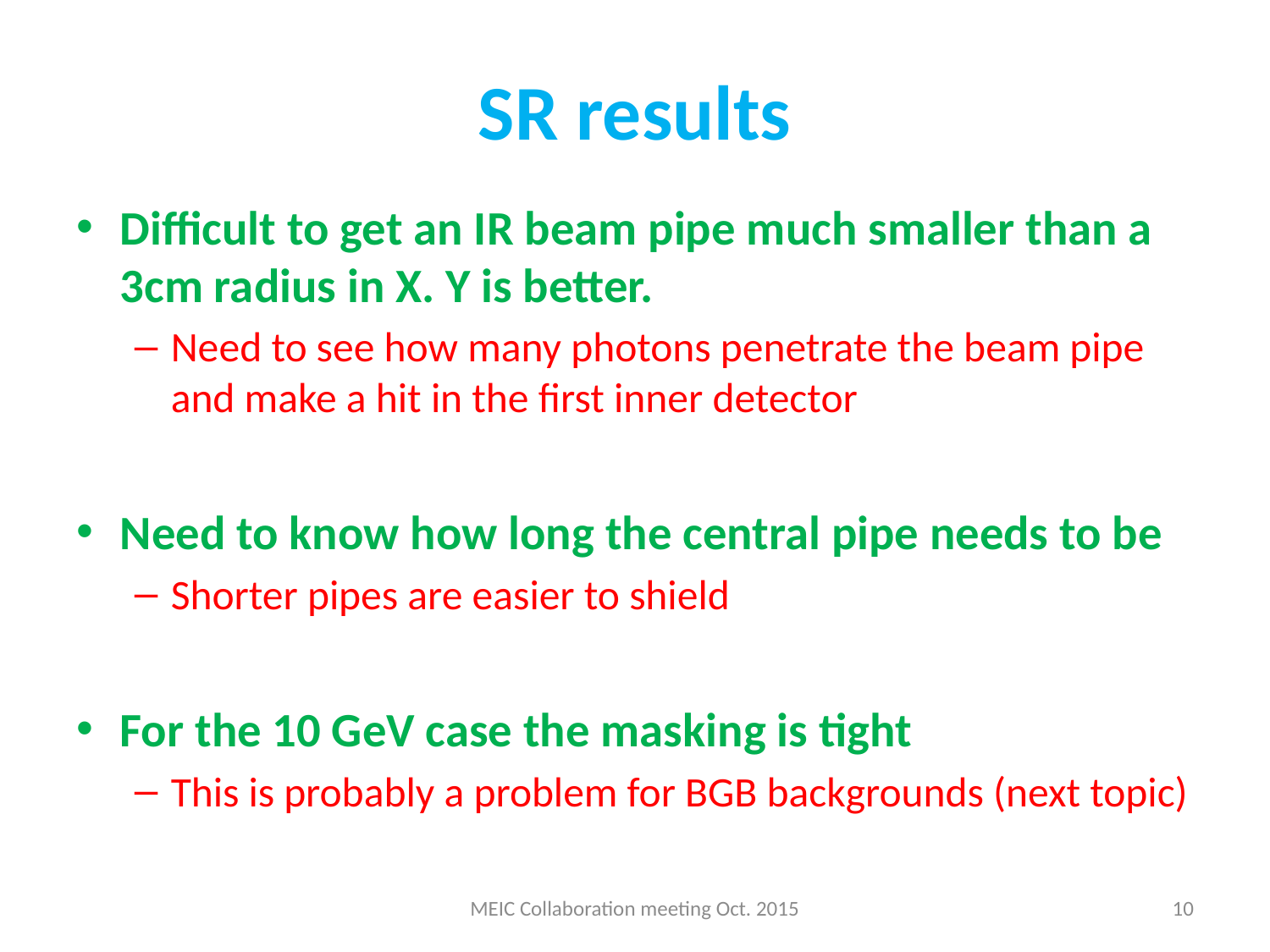

# SR results
Difficult to get an IR beam pipe much smaller than a 3cm radius in X. Y is better.
Need to see how many photons penetrate the beam pipe and make a hit in the first inner detector

Need to know how long the central pipe needs to be
Shorter pipes are easier to shield

For the 10 GeV case the masking is tight
This is probably a problem for BGB backgrounds (next topic)

MEIC Collaboration meeting Oct. 2015
10